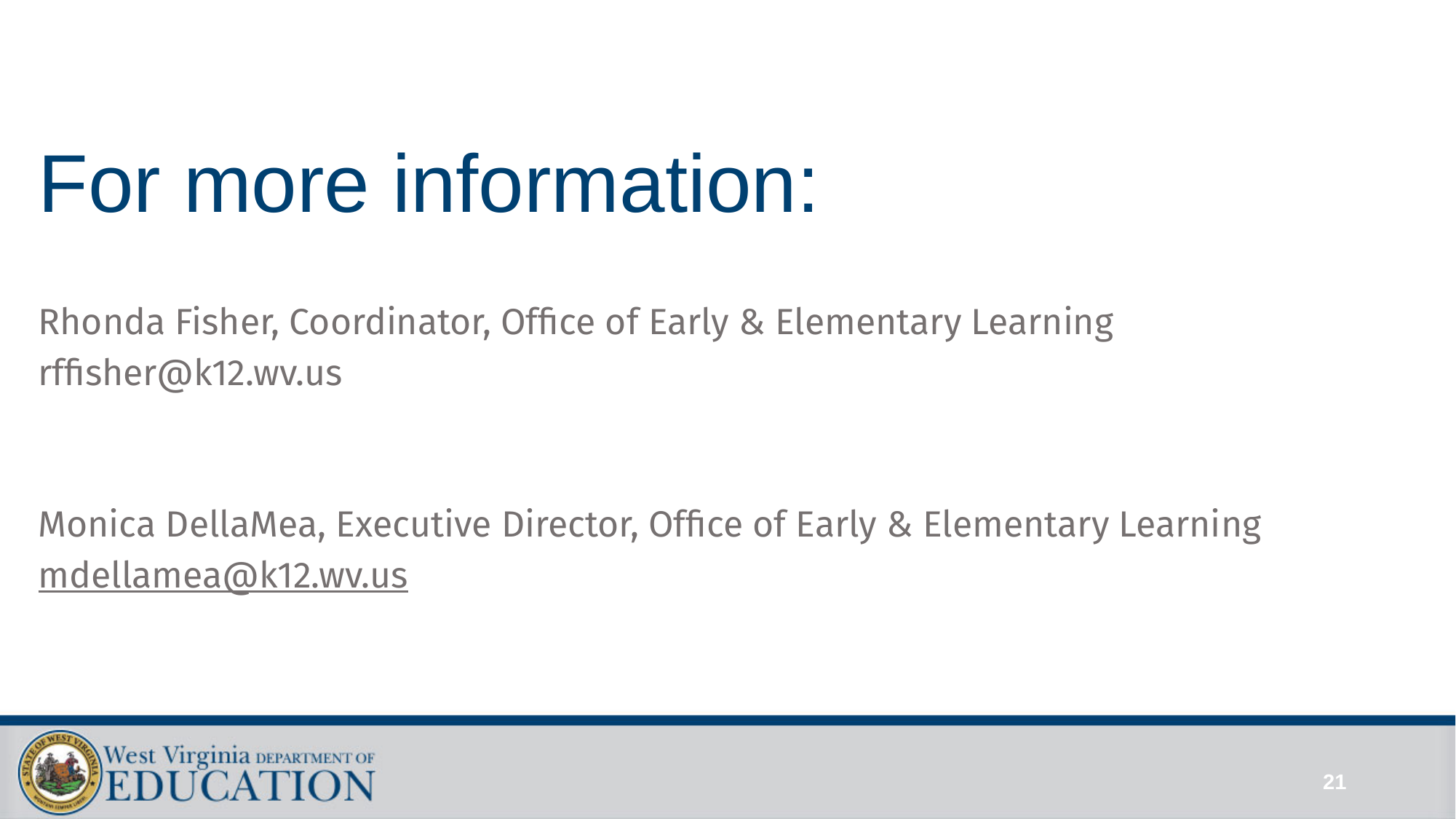

# For more information:
Rhonda Fisher, Coordinator, Office of Early & Elementary Learning
rffisher@k12.wv.us

Monica DellaMea, Executive Director, Office of Early & Elementary Learning
mdellamea@k12.wv.us
21